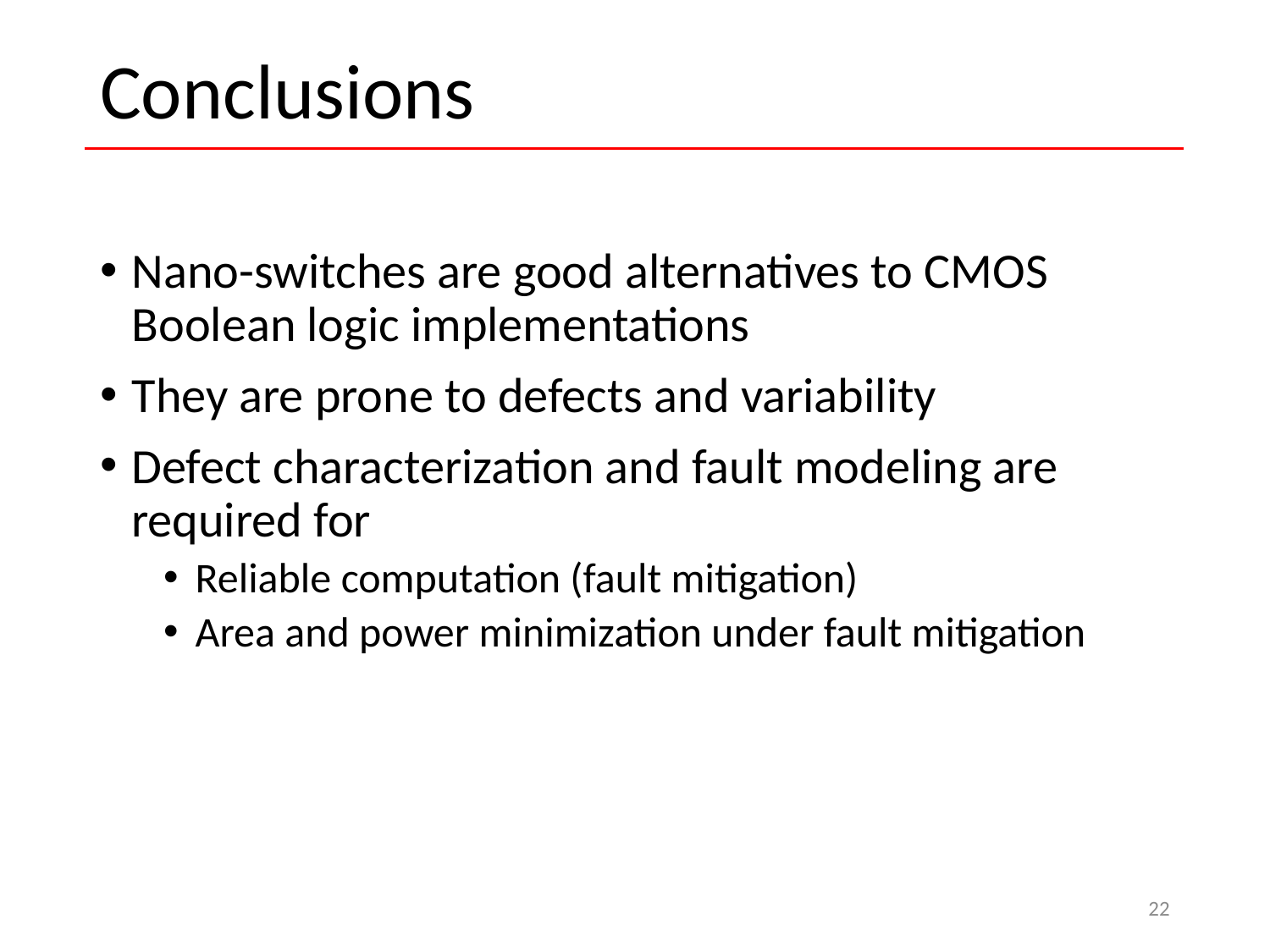

# Conclusions
Nano-switches are good alternatives to CMOS Boolean logic implementations
They are prone to defects and variability
Defect characterization and fault modeling are required for
Reliable computation (fault mitigation)
Area and power minimization under fault mitigation
22